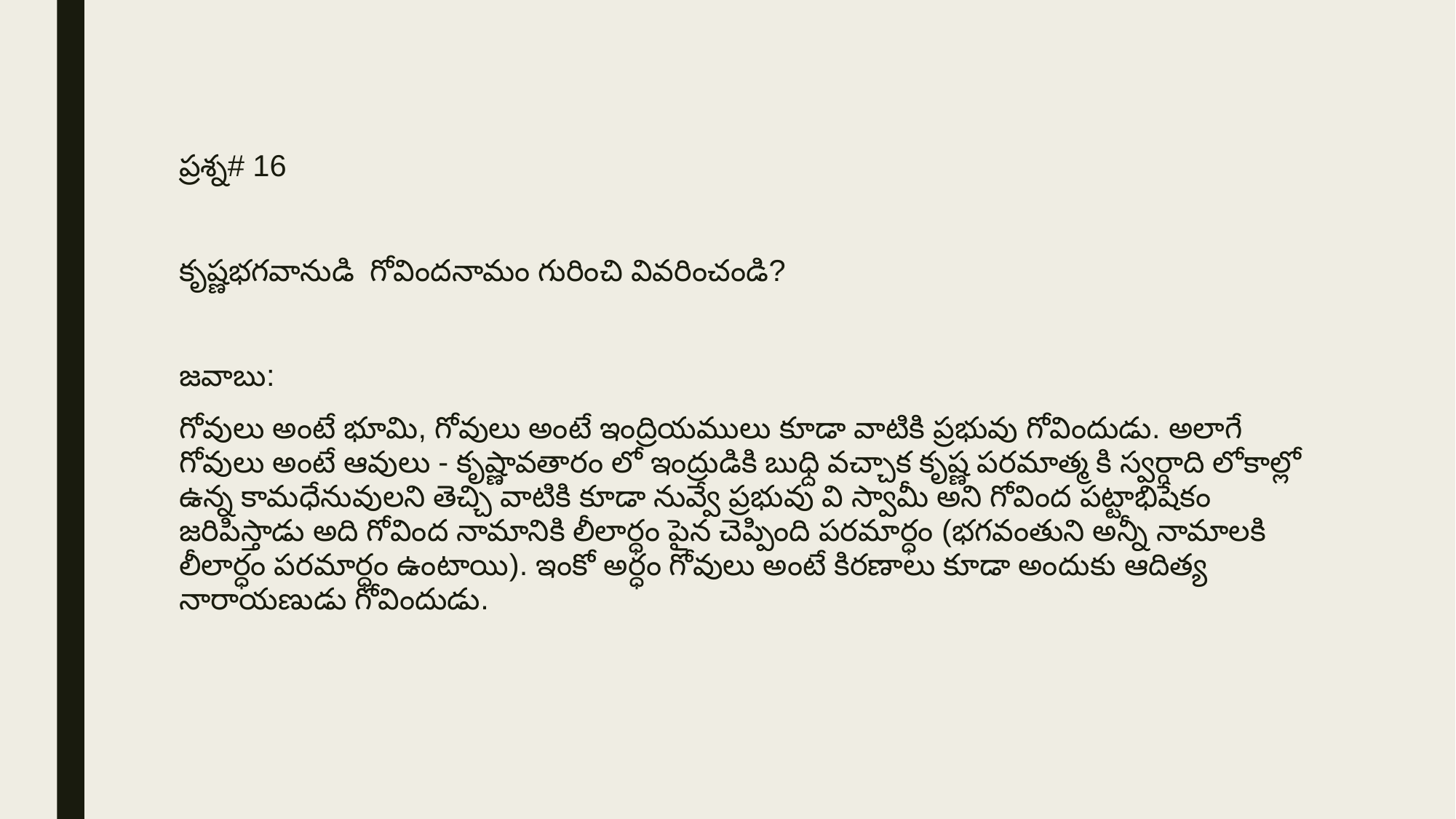

ప్రశ్న# 16

కృష్ణభగవానుడి  గోవిందనామం గురించి వివరించండి?

జవాబు‌:
గోవులు అంటే భూమి, గోవులు అంటే ఇంద్రియములు కూడా వాటికి ప్రభువు గోవిందుడు. అలాగే గోవులు అంటే ఆవులు - కృష్ణావతారం లో ఇంద్రుడికి బుధ్ది వచ్చాక కృష్ణ పరమాత్మ కి స్వర్గాది లోకాల్లో ఉన్న కామధేనువులని తెచ్చి వాటికి కూడా నువ్వే ప్రభువు వి స్వామీ అని గోవింద పట్టాభిషేకం జరిపిస్తాడు అది గోవింద నామానికి లీలార్ధం పైన చెప్పింది పరమార్ధం (భగవంతుని అన్నీ నామాలకి లీలార్ధం పరమార్ధం ఉంటాయి). ఇంకో అర్ధం గోవులు అంటే కిరణాలు కూడా అందుకు ఆదిత్య నారాయణుడు గోవిందుడు.